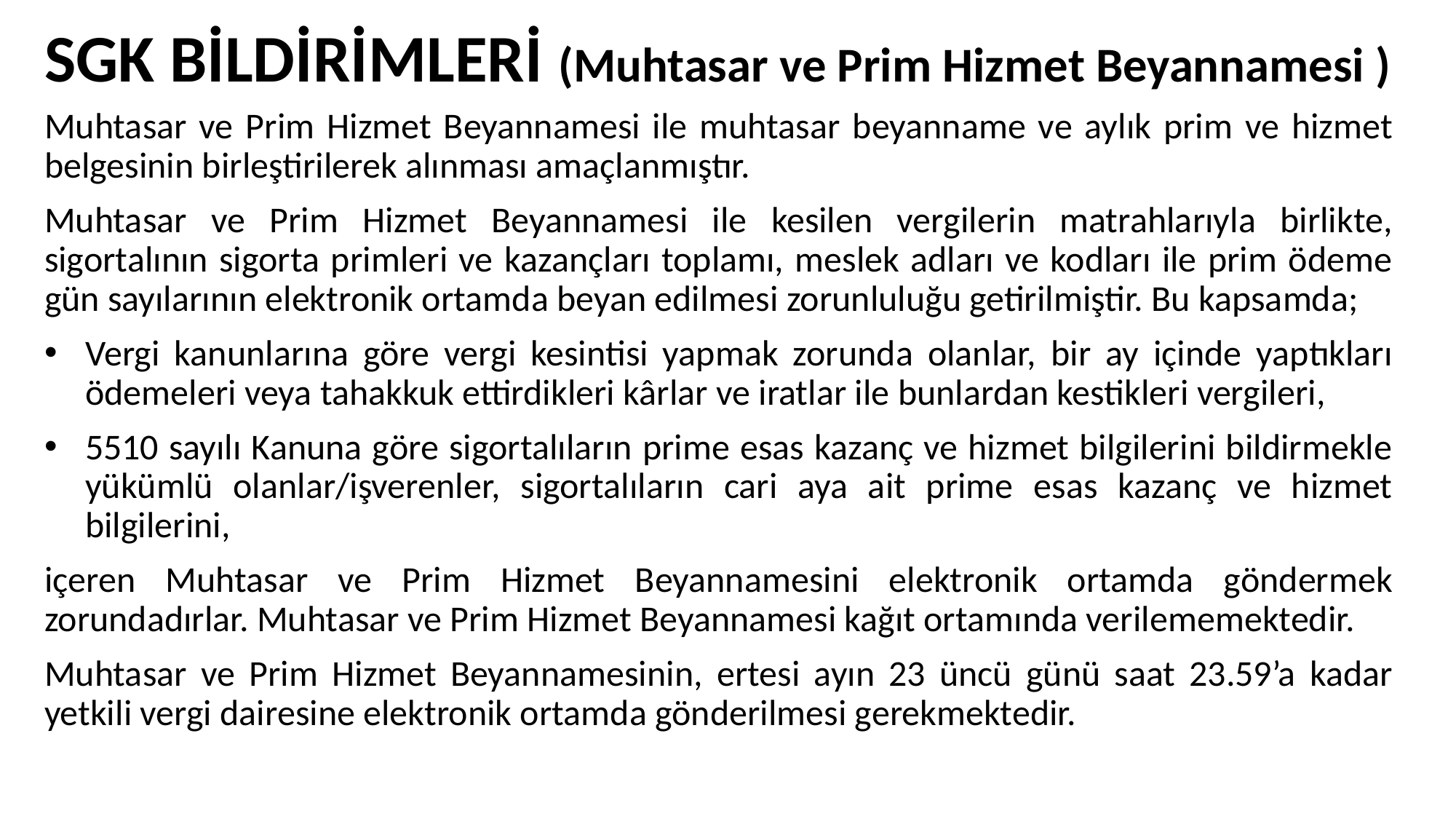

SGK BİLDİRİMLERİ (Muhtasar ve Prim Hizmet Beyannamesi )
Muhtasar ve Prim Hizmet Beyannamesi ile muhtasar beyanname ve aylık prim ve hizmet belgesinin birleştirilerek alınması amaçlanmıştır.
Muhtasar ve Prim Hizmet Beyannamesi ile kesilen vergilerin matrahlarıyla birlikte, sigortalının sigorta primleri ve kazançları toplamı, meslek adları ve kodları ile prim ödeme gün sayılarının elektronik ortamda beyan edilmesi zorunluluğu getirilmiştir. Bu kapsamda;
Vergi kanunlarına göre vergi kesintisi yapmak zorunda olanlar, bir ay içinde yaptıkları ödemeleri veya tahakkuk ettirdikleri kârlar ve iratlar ile bunlardan kestikleri vergileri,
5510 sayılı Kanuna göre sigortalıların prime esas kazanç ve hizmet bilgilerini bildirmekle yükümlü olanlar/işverenler, sigortalıların cari aya ait prime esas kazanç ve hizmet bilgilerini,
içeren Muhtasar ve Prim Hizmet Beyannamesini elektronik ortamda göndermek zorundadırlar. Muhtasar ve Prim Hizmet Beyannamesi kağıt ortamında verilememektedir.
Muhtasar ve Prim Hizmet Beyannamesinin, ertesi ayın 23 üncü günü saat 23.59’a kadar yetkili vergi dairesine elektronik ortamda gönderilmesi gerekmektedir.